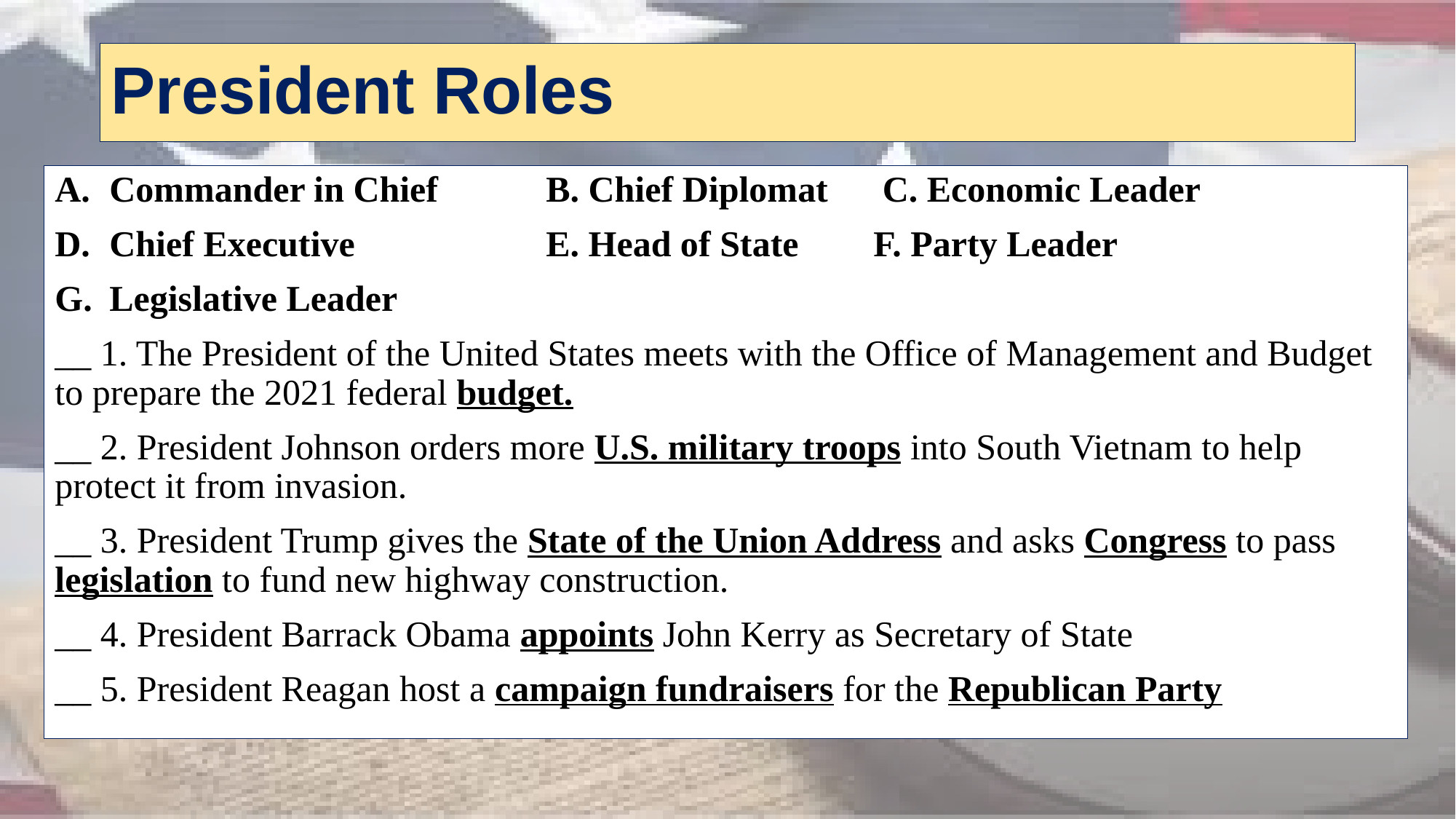

# President Roles
Commander in Chief	B. Chief Diplomat	 C. Economic Leader
Chief Executive		E. Head of State	F. Party Leader
Legislative Leader
__ 1. The President of the United States meets with the Office of Management and Budget to prepare the 2021 federal budget.
__ 2. President Johnson orders more U.S. military troops into South Vietnam to help protect it from invasion.
__ 3. President Trump gives the State of the Union Address and asks Congress to pass legislation to fund new highway construction.
__ 4. President Barrack Obama appoints John Kerry as Secretary of State
__ 5. President Reagan host a campaign fundraisers for the Republican Party